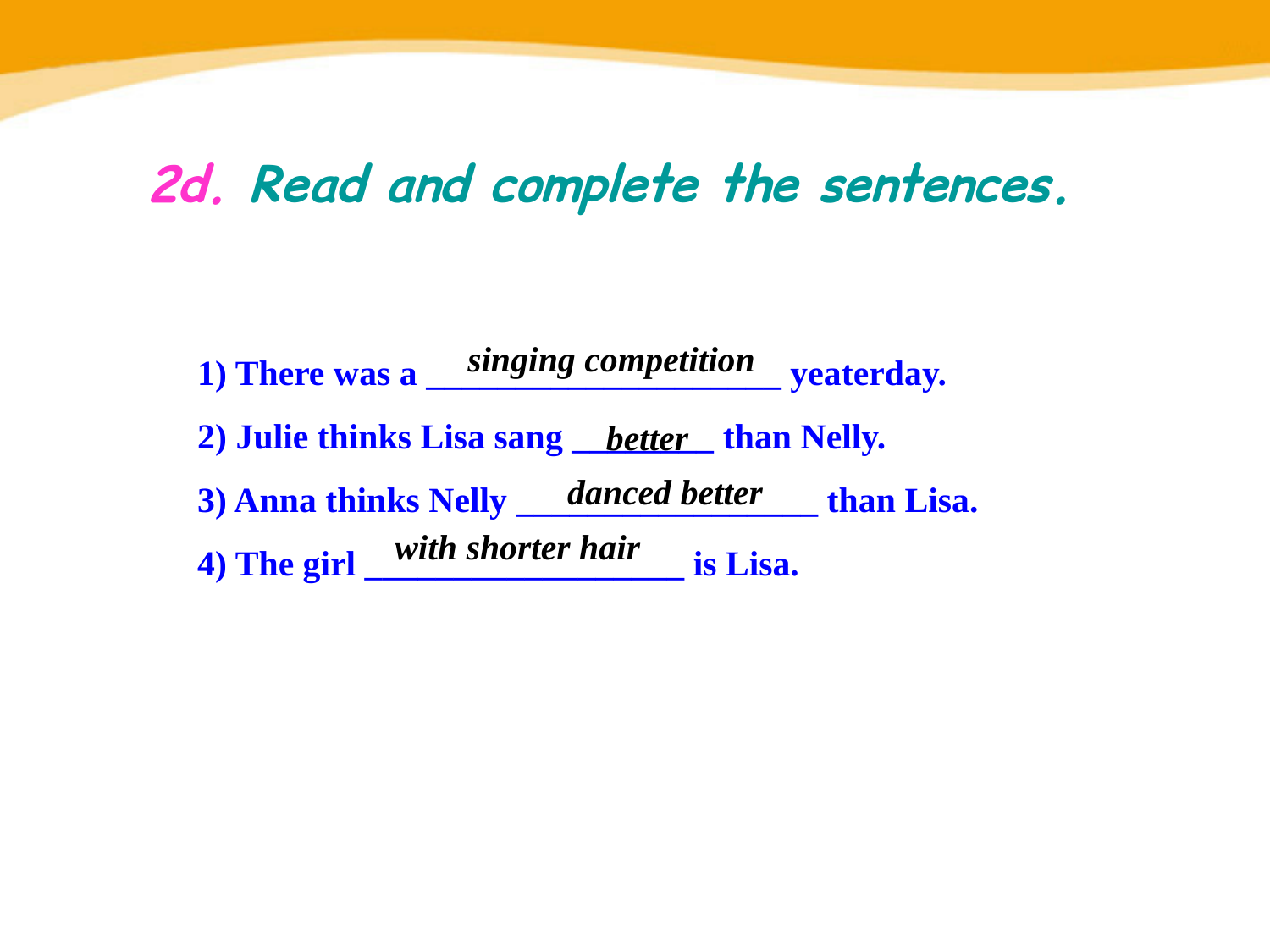

2d. Read and complete the sentences.
1) There was a ____________________ yeaterday.
2) Julie thinks Lisa sang ________ than Nelly.
3) Anna thinks Nelly _________________ than Lisa.
4) The girl __________________ is Lisa.
singing competition
better
danced better
with shorter hair